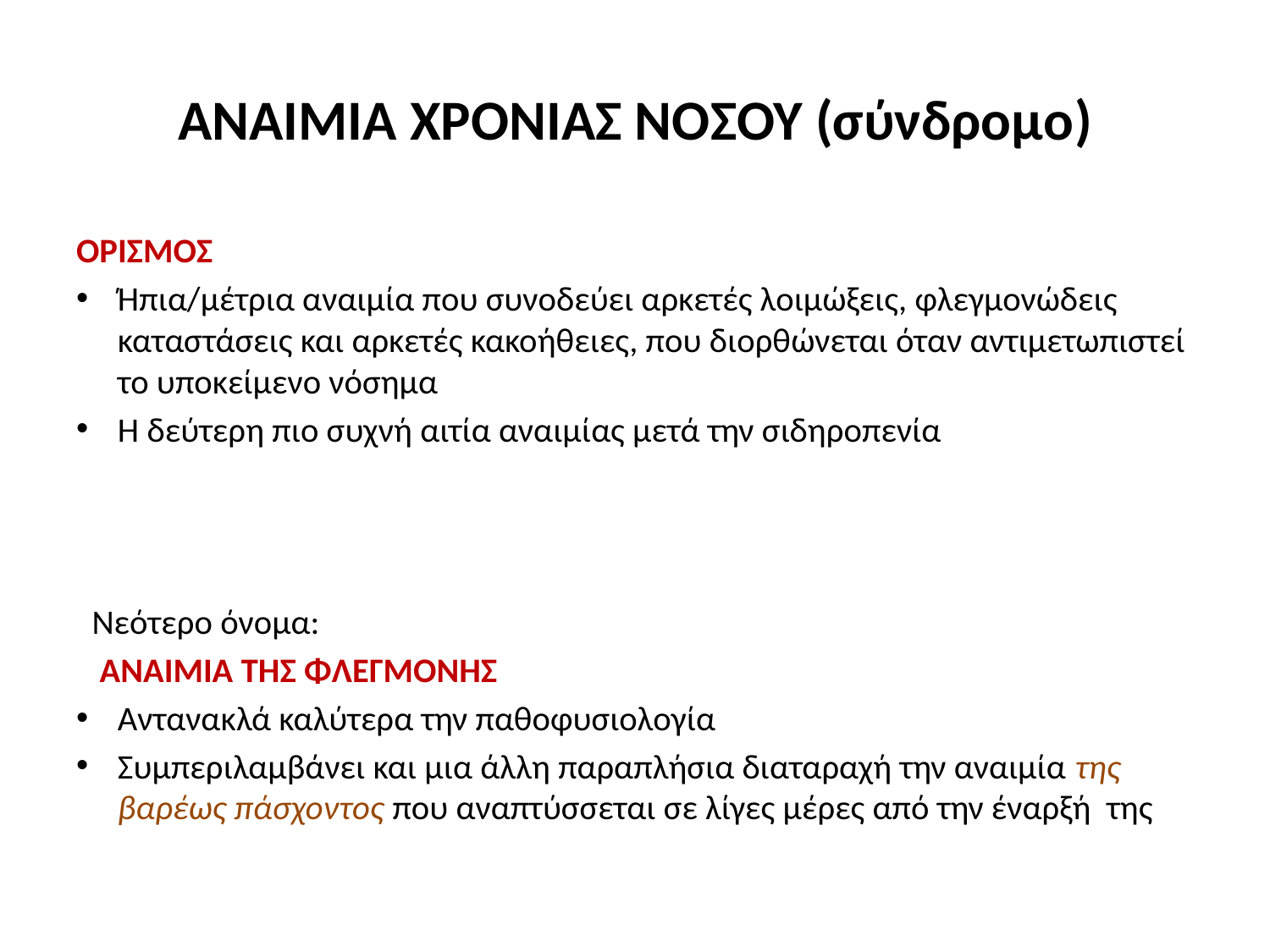

# ΑΝΑΙΜΙΑ ΧΡΟΝΙΑΣ ΝΟΣΟΥ (σύνδρομο)
ΟΡΙΣΜΟΣ
Ήπια/μέτρια αναιμία που συνοδεύει αρκετές λοιμώξεις, φλεγμονώδεις καταστάσεις και αρκετές κακοήθειες, που διορθώνεται όταν αντιμετωπιστεί το υποκείμενο νόσημα
Η δεύτερη πιο συχνή αιτία αναιμίας μετά την σιδηροπενία

  Νεότερο όνομα:
   ANAIΜΙΑ ΤΗΣ ΦΛΕΓΜΟΝΗΣ
Aντανακλά καλύτερα την παθοφυσιολογία
Συμπεριλαμβάνει και μια άλλη παραπλήσια διαταραχή την αναιμία της βαρέως πάσχοντος που αναπτύσσεται σε λίγες μέρες από την έναρξή  της